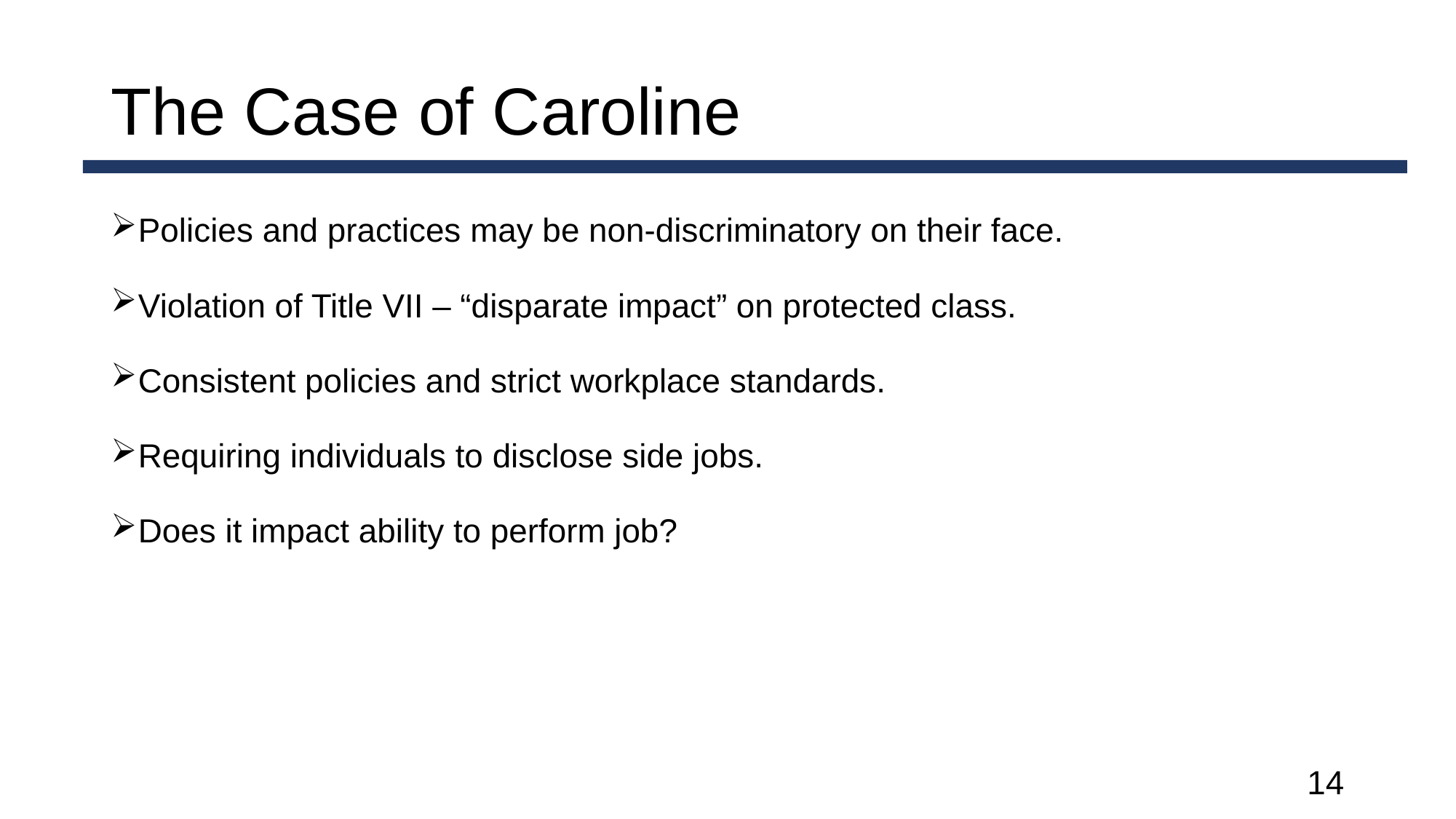

# The Case of Caroline

Policies and practices may be non-discriminatory on their face.
Violation of Title VII – “disparate impact” on protected class.
Consistent policies and strict workplace standards.
Requiring individuals to disclose side jobs.
Does it impact ability to perform job?

14